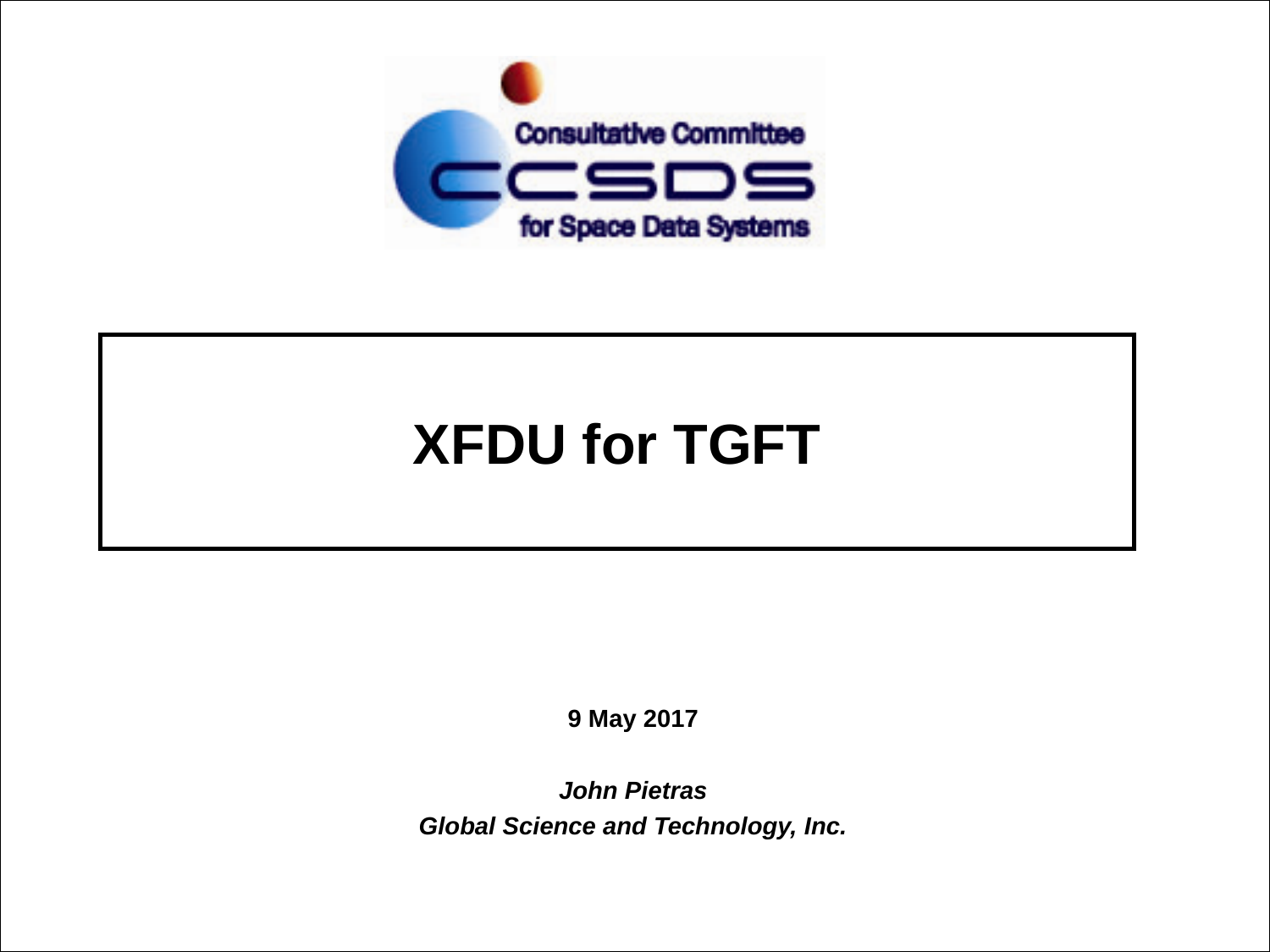

# XFDU for TGFT

9 May 2017

John Pietras
Global Science and Technology, Inc.